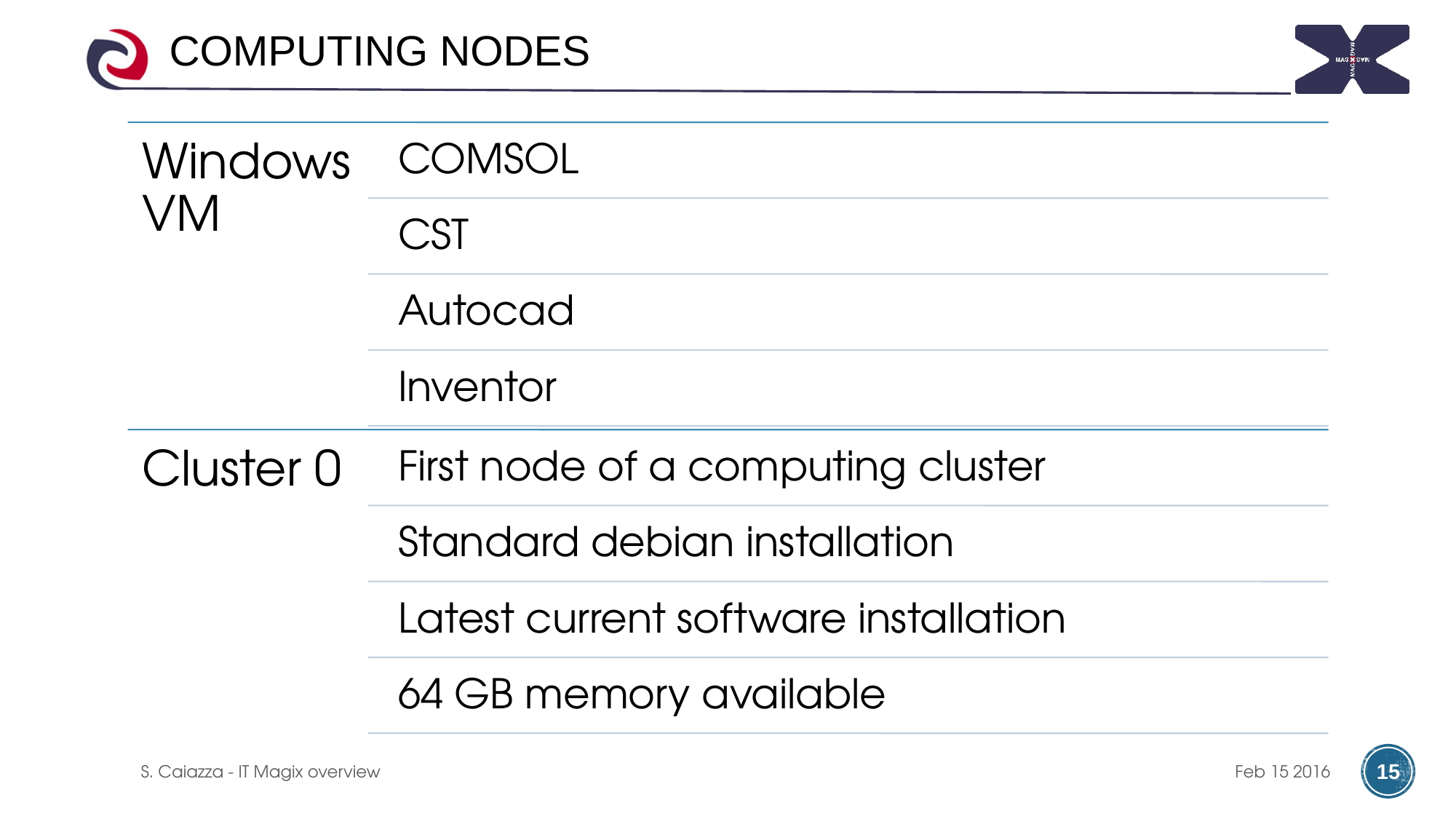

# Computing Nodes
Windows VM
COMSOL
CST
Autocad
Inventor
Cluster 0
First node of a computing cluster
Standard debian installation
Latest current software installation
64 GB memory available
S. Caiazza - IT Magix overview
Feb 15 2016
15